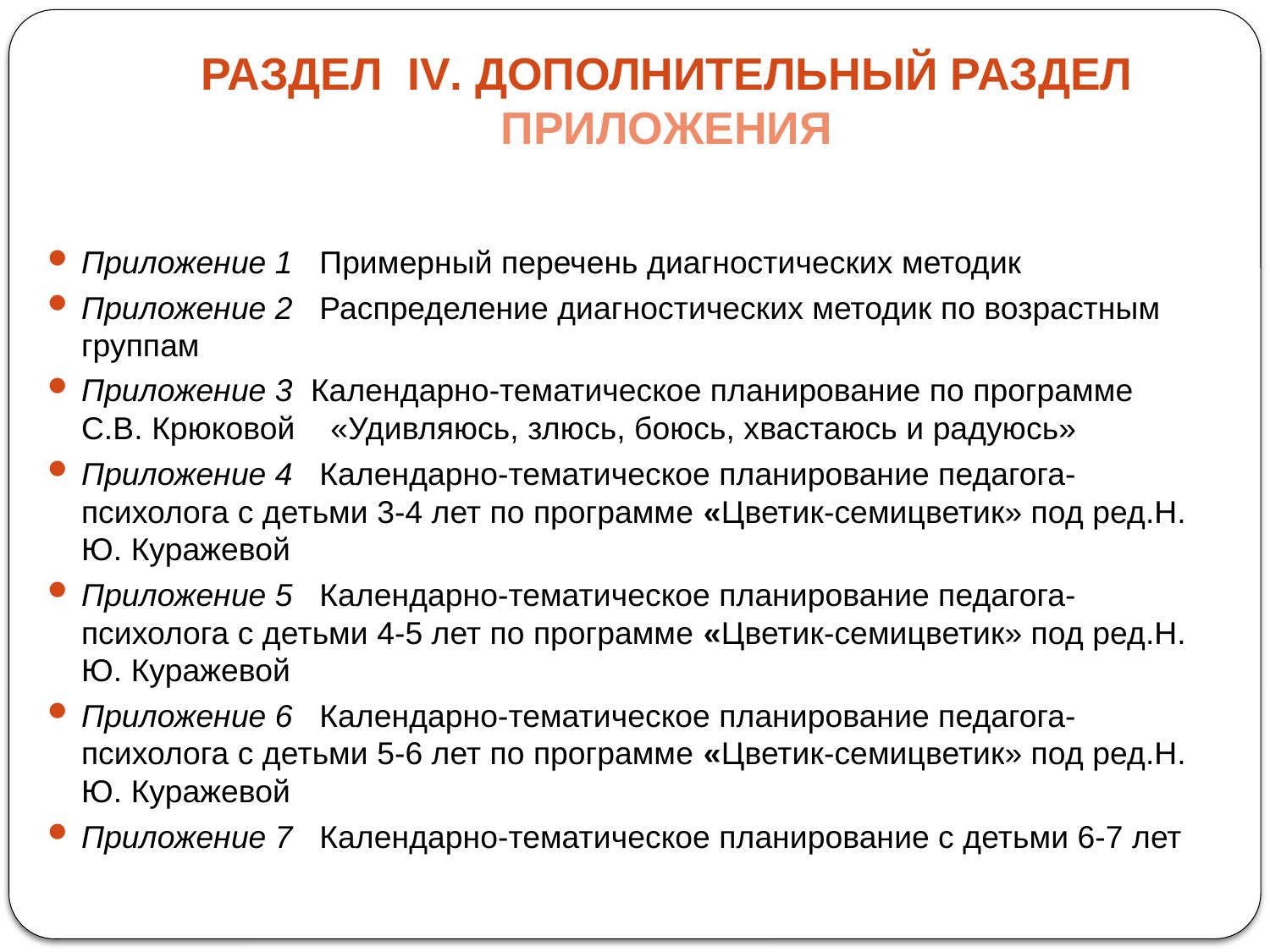

# РАЗДЕЛ  IV. ДОПОЛНИТЕЛЬНЫЙ РАЗДЕЛ ПРИЛОЖЕНИЯ
Приложение 1   Примерный перечень диагностических методик
Приложение 2   Распределение диагностических методик по возрастным группам
Приложение 3  Календарно-тематическое планирование по программе С.В. Крюковой    «Удивляюсь, злюсь, боюсь, хвастаюсь и радуюсь»
Приложение 4   Календарно-тематическое планирование педагога-психолога с детьми 3-4 лет по программе «Цветик-семицветик» под ред.Н. Ю. Куражевой
Приложение 5   Календарно-тематическое планирование педагога-психолога с детьми 4-5 лет по программе «Цветик-семицветик» под ред.Н. Ю. Куражевой
Приложение 6   Календарно-тематическое планирование педагога-психолога с детьми 5-6 лет по программе «Цветик-семицветик» под ред.Н. Ю. Куражевой
Приложение 7   Календарно-тематическое планирование с детьми 6-7 лет